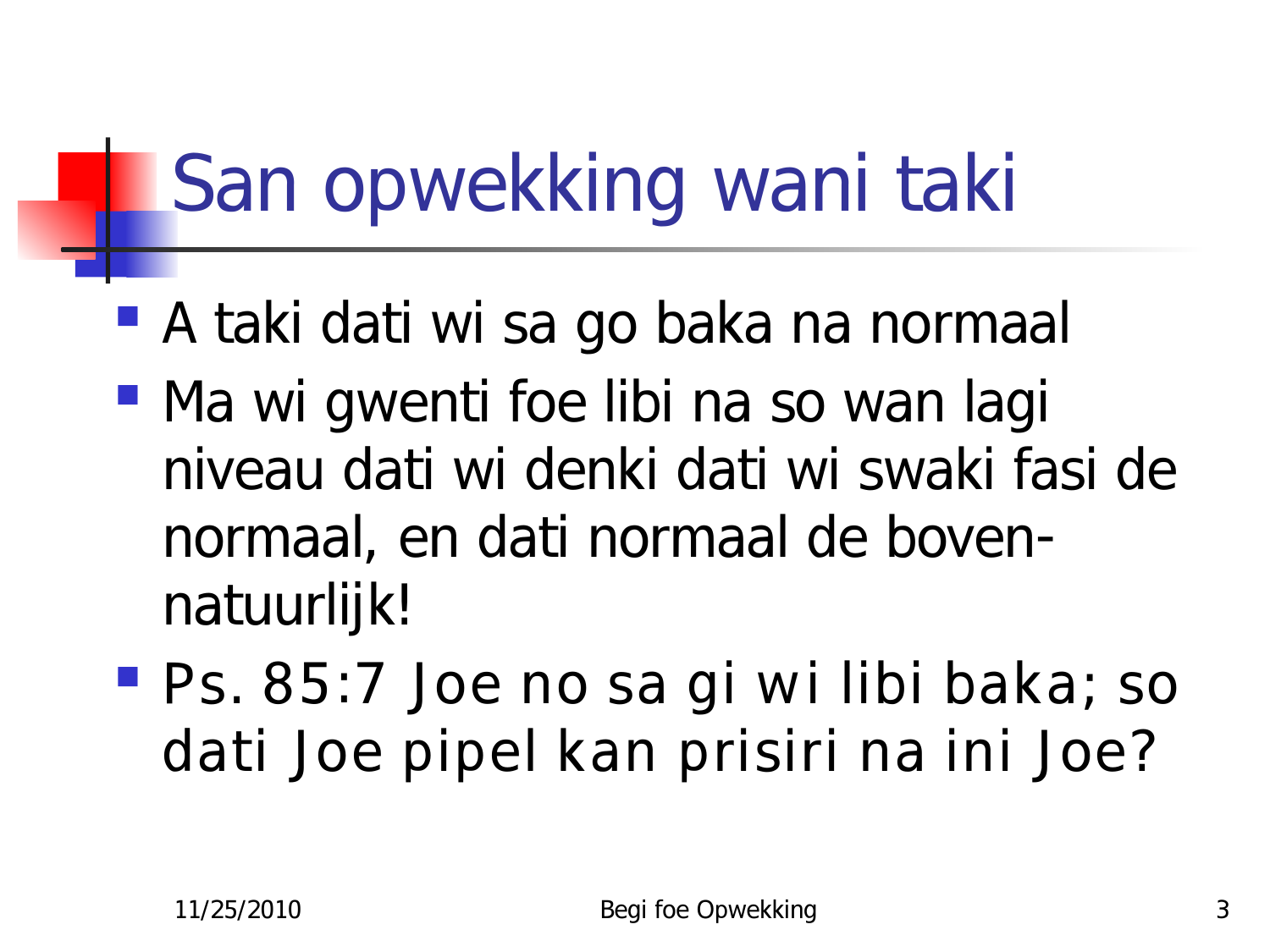

# San opwekking wani taki
A taki dati wi sa go baka na normaal
Ma wi gwenti foe libi na so wan lagi niveau dati wi denki dati wi swaki fasi de normaal, en dati normaal de boven-natuurlijk!
Ps. 85:7 Joe no sa gi wi libi baka; so dati Joe pipel kan prisiri na ini Joe?
11/25/2010
Begi foe Opwekking
3